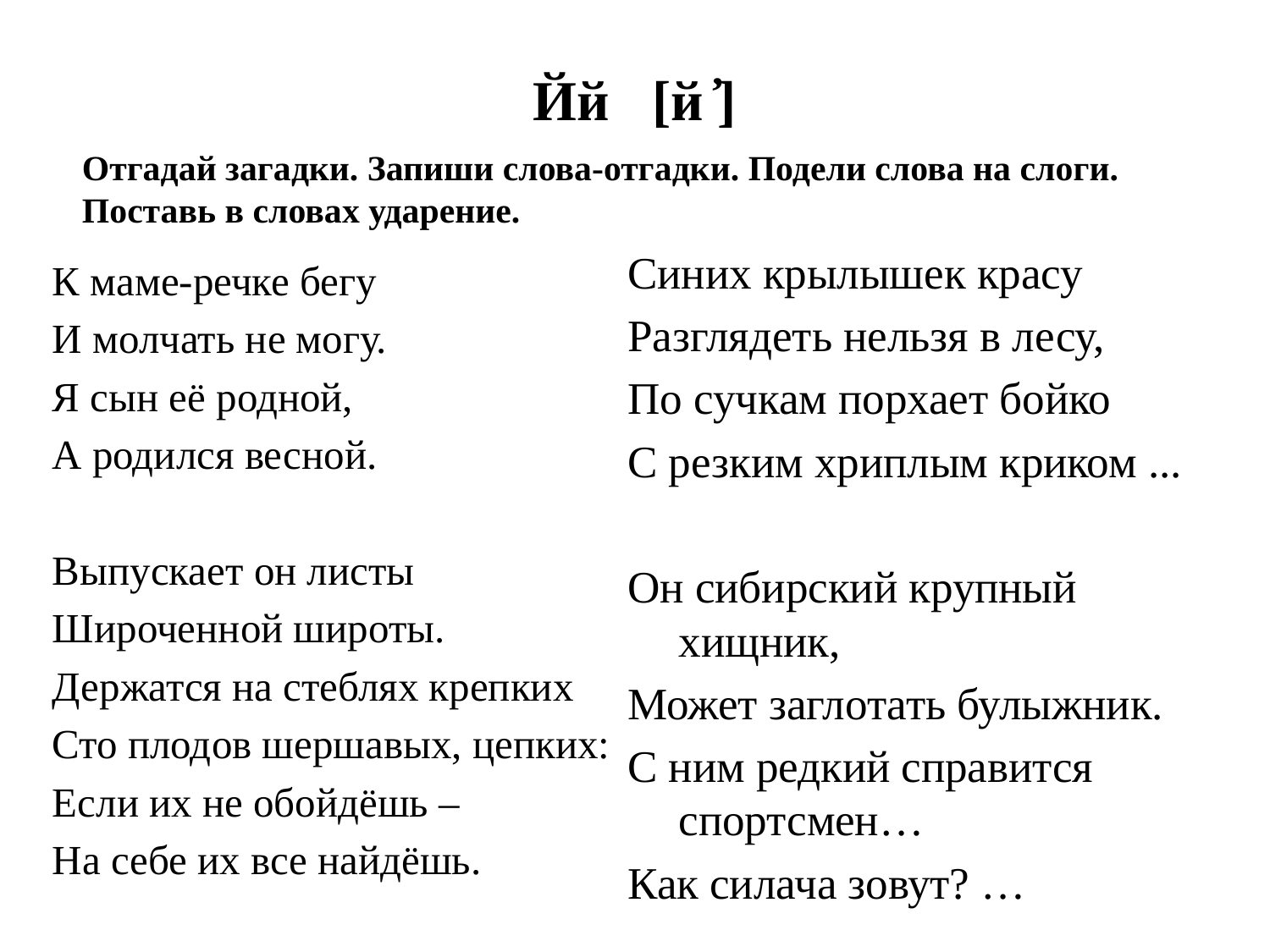

# Йй   [й ҆]
Отгадай загадки. Запиши слова-отгадки. Подели слова на слоги.
Поставь в словах ударение.
Синих крылышек красу
Разглядеть нельзя в лесу,
По сучкам порхает бойко
С резким хриплым криком ...

Он сибирский крупный хищник,
Может заглотать булыжник.
С ним редкий справится спортсмен…
Как силача зовут? …
К маме-речке бегу
И молчать не могу.
Я сын её родной,
А родился весной.

Выпускает он листы
Широченной широты.
Держатся на стеблях крепких
Сто плодов шершавых, цепких:
Если их не обойдёшь –
На себе их все найдёшь.